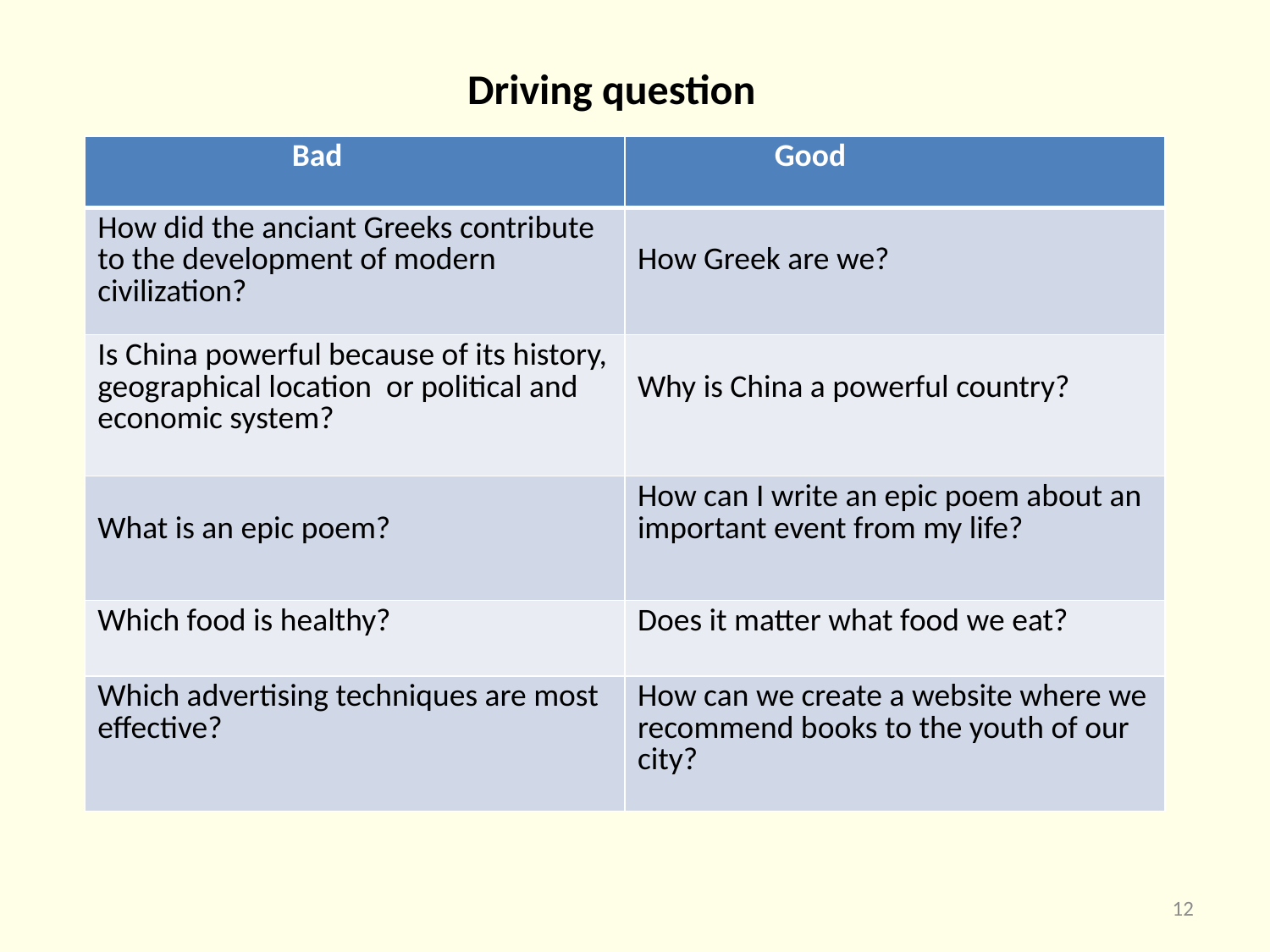

Driving question
| Bad | Good |
| --- | --- |
| How did the anciant Greeks contribute to the development of modern civilization? | How Greek are we? |
| Is China powerful because of its history, geographical location or political and economic system? | Why is China a powerful country? |
| What is an epic poem? | How can I write an epic poem about an important event from my life? |
| Which food is healthy? | Does it matter what food we eat? |
| Which advertising techniques are most effective? | How can we create a website where we recommend books to the youth of our city? |
12